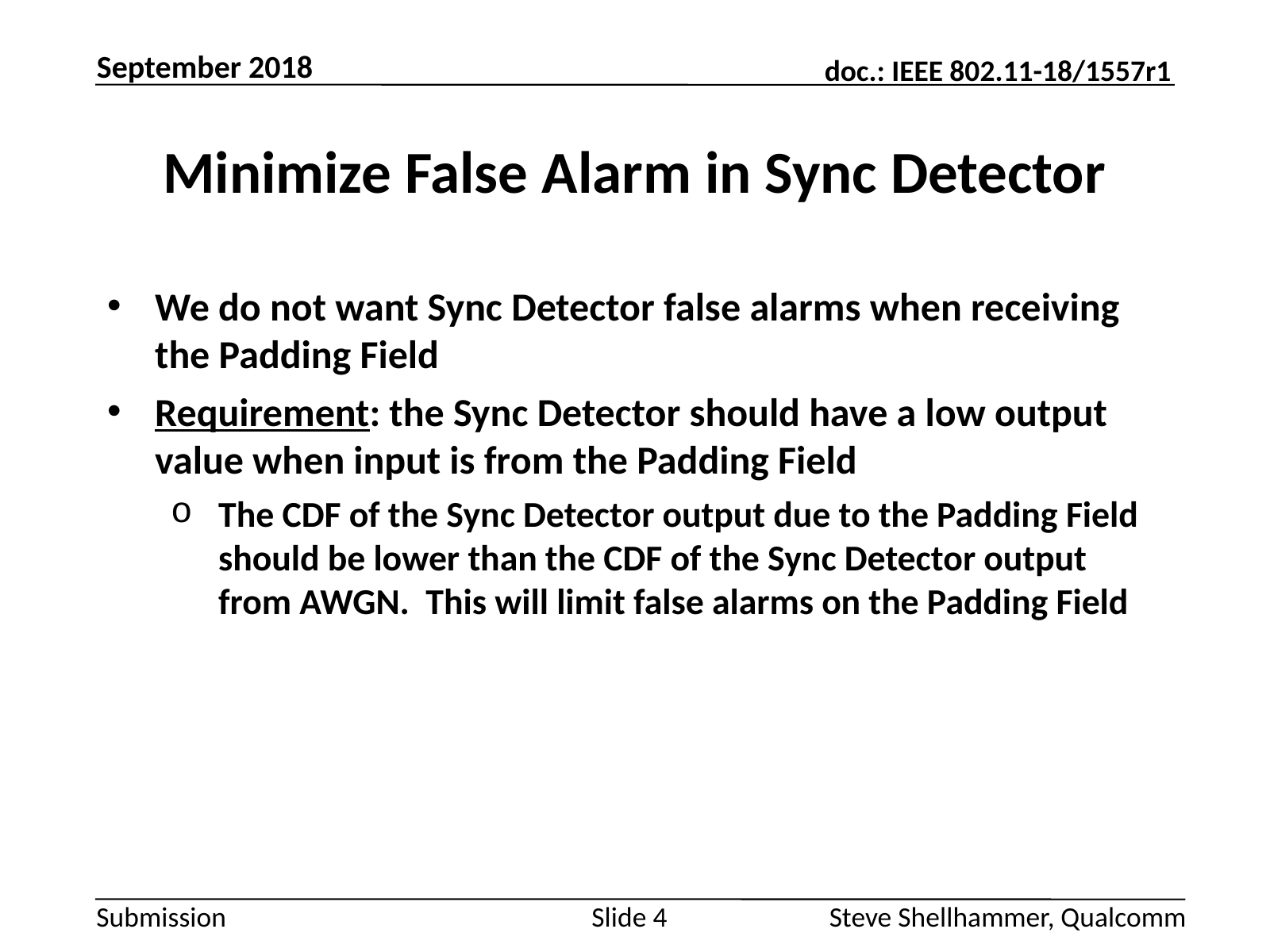

September 2018
# Minimize False Alarm in Sync Detector
We do not want Sync Detector false alarms when receiving the Padding Field
Requirement: the Sync Detector should have a low output value when input is from the Padding Field
The CDF of the Sync Detector output due to the Padding Field should be lower than the CDF of the Sync Detector output from AWGN.  This will limit false alarms on the Padding Field
Slide 4
Steve Shellhammer, Qualcomm